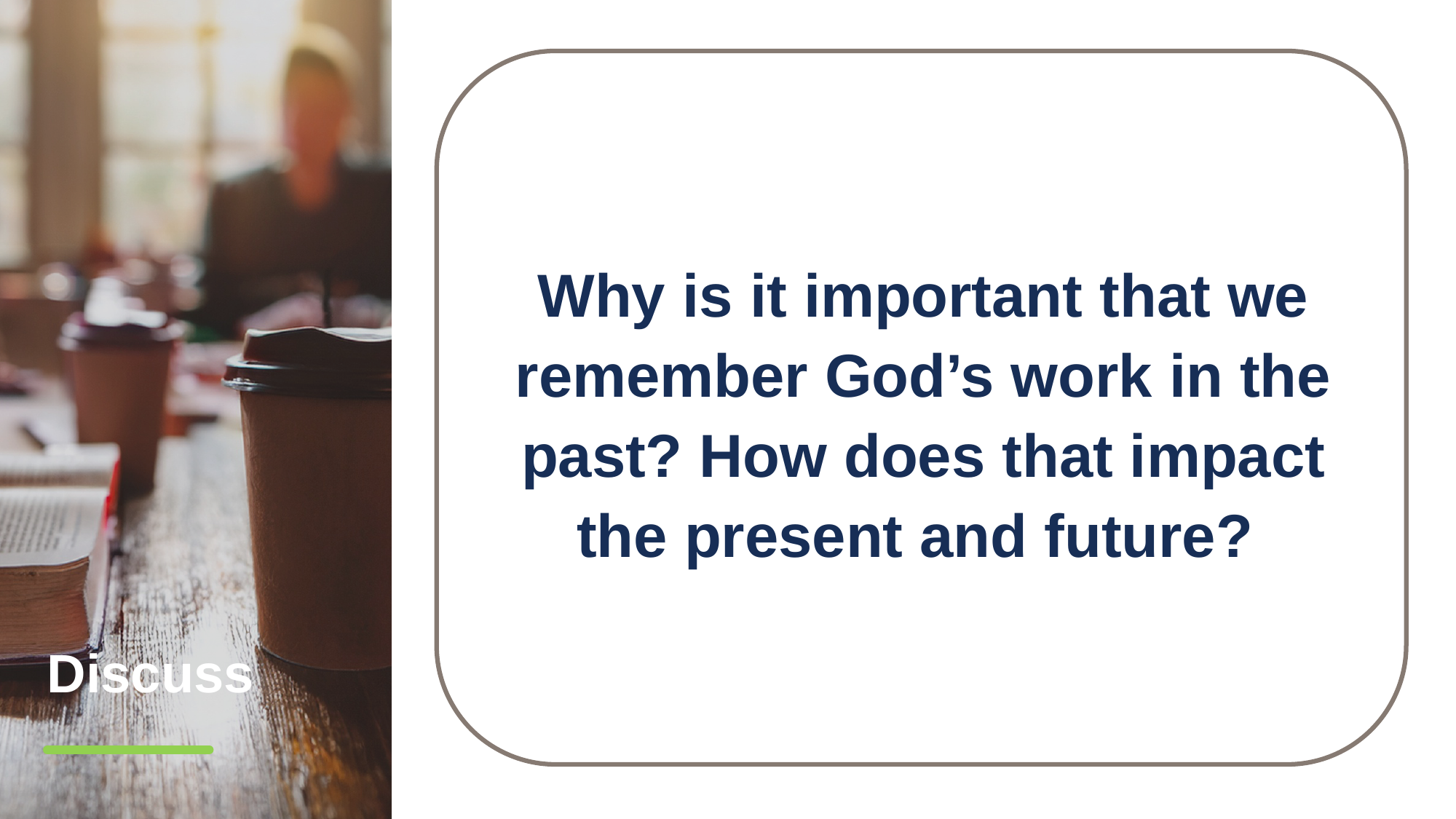

Why is it important that we remember God’s work in the past? How does that impact the present and future?
# Discuss